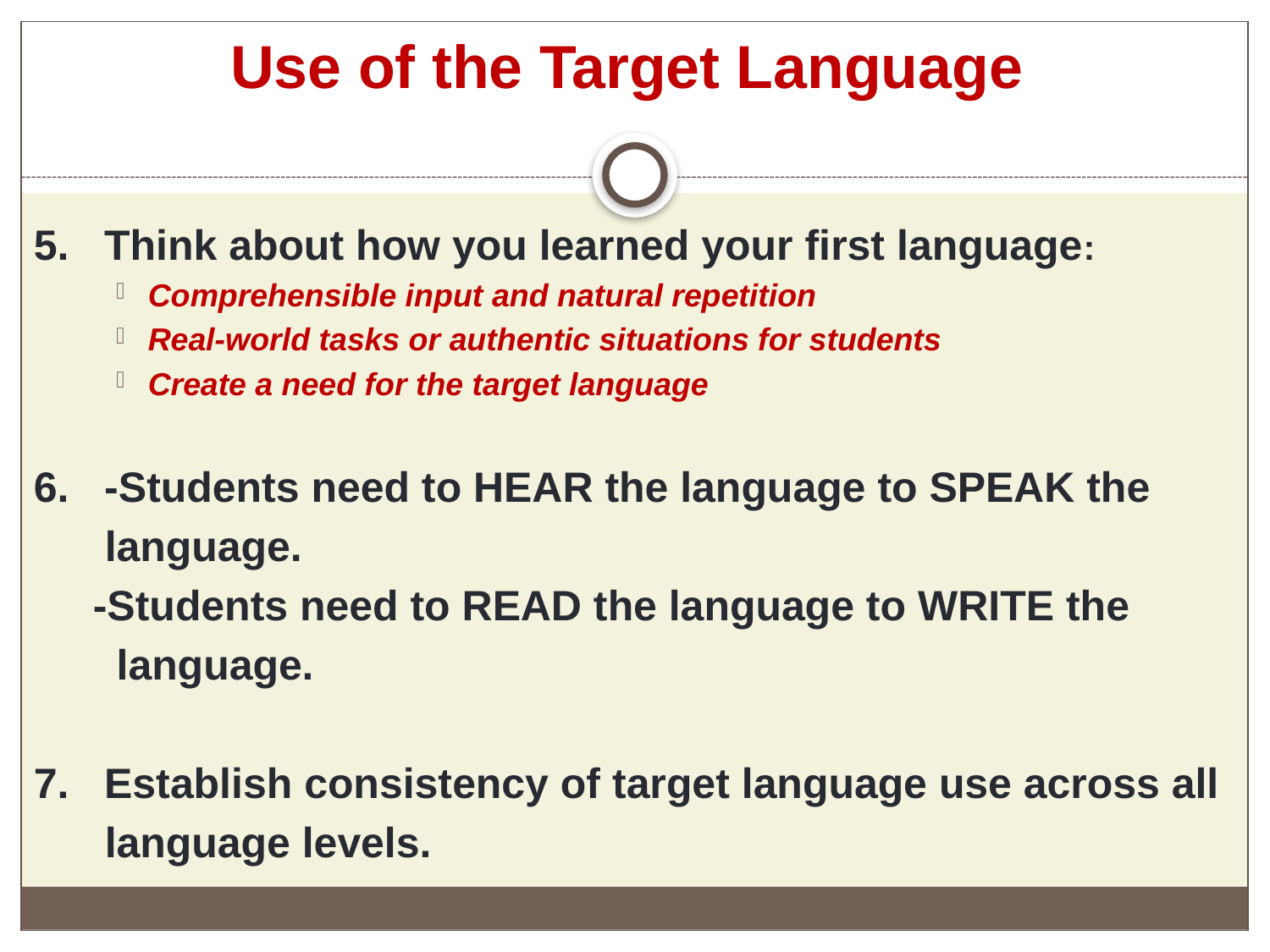

# Use of the Target Language
5.   Think about how you learned your first language:
Comprehensible input and natural repetition
Real-world tasks or authentic situations for students
Create a need for the target language

6.   -Students need to HEAR the language to SPEAK the
      language.
     -Students need to READ the language to WRITE the
       language.

7.   Establish consistency of target language use across all
      language levels.